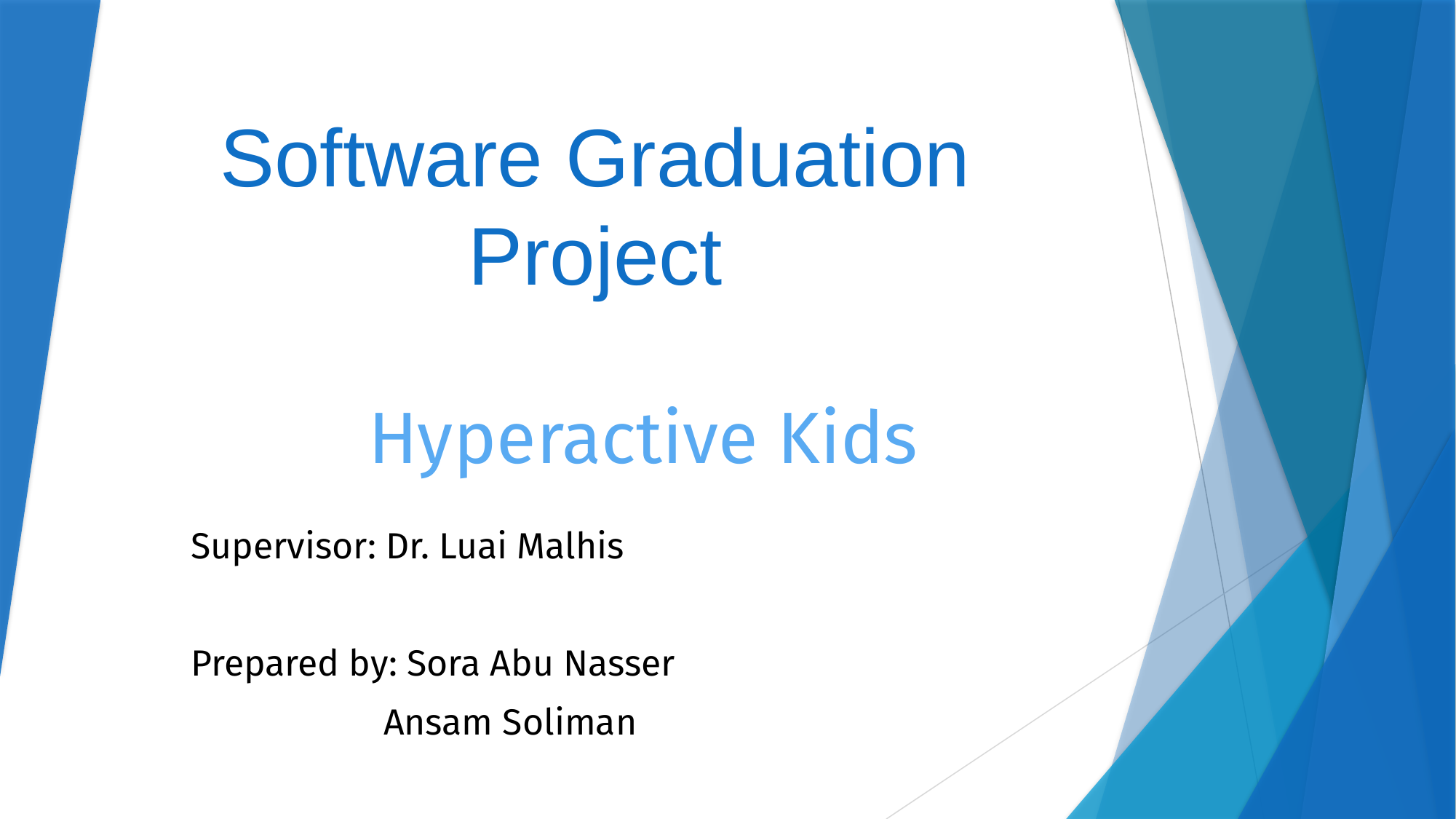

Software Graduation
 Project
# Hyperactive Kids
Supervisor: Dr. Luai Malhis

Prepared by: Sora Abu Nasser
                    Ansam Soliman